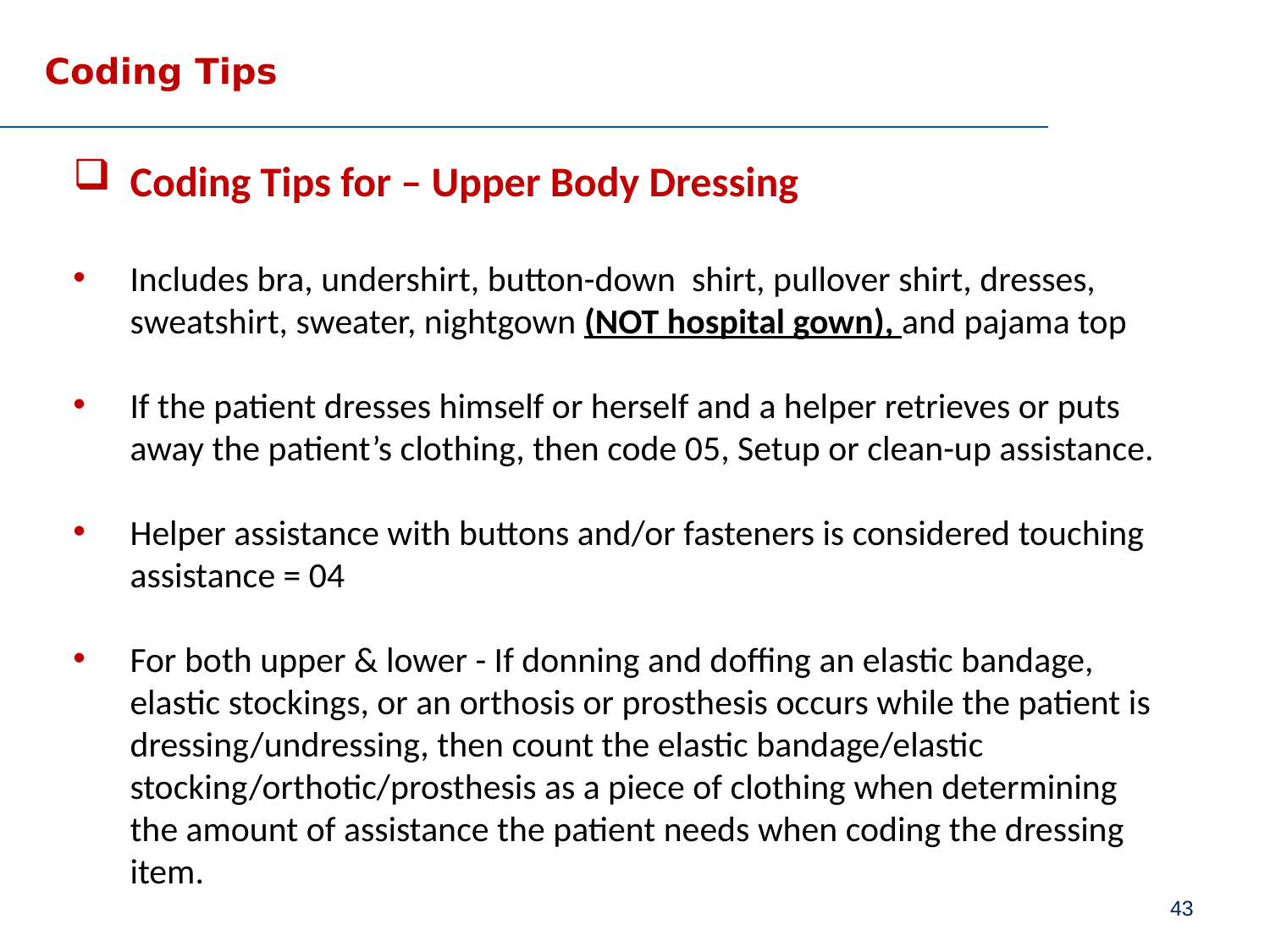

# Coding Tips
Coding Tips for – Upper Body Dressing

Includes bra, undershirt, button-down  shirt, pullover shirt, dresses, sweatshirt, sweater, nightgown (NOT hospital gown), and pajama top

If the patient dresses himself or herself and a helper retrieves or puts away the patient’s clothing, then code 05, Setup or clean-up assistance.

Helper assistance with buttons and/or fasteners is considered touching assistance = 04

For both upper & lower - If donning and doffing an elastic bandage, elastic stockings, or an orthosis or prosthesis occurs while the patient is dressing/undressing, then count the elastic bandage/elastic stocking/orthotic/prosthesis as a piece of clothing when determining the amount of assistance the patient needs when coding the dressing item.

43